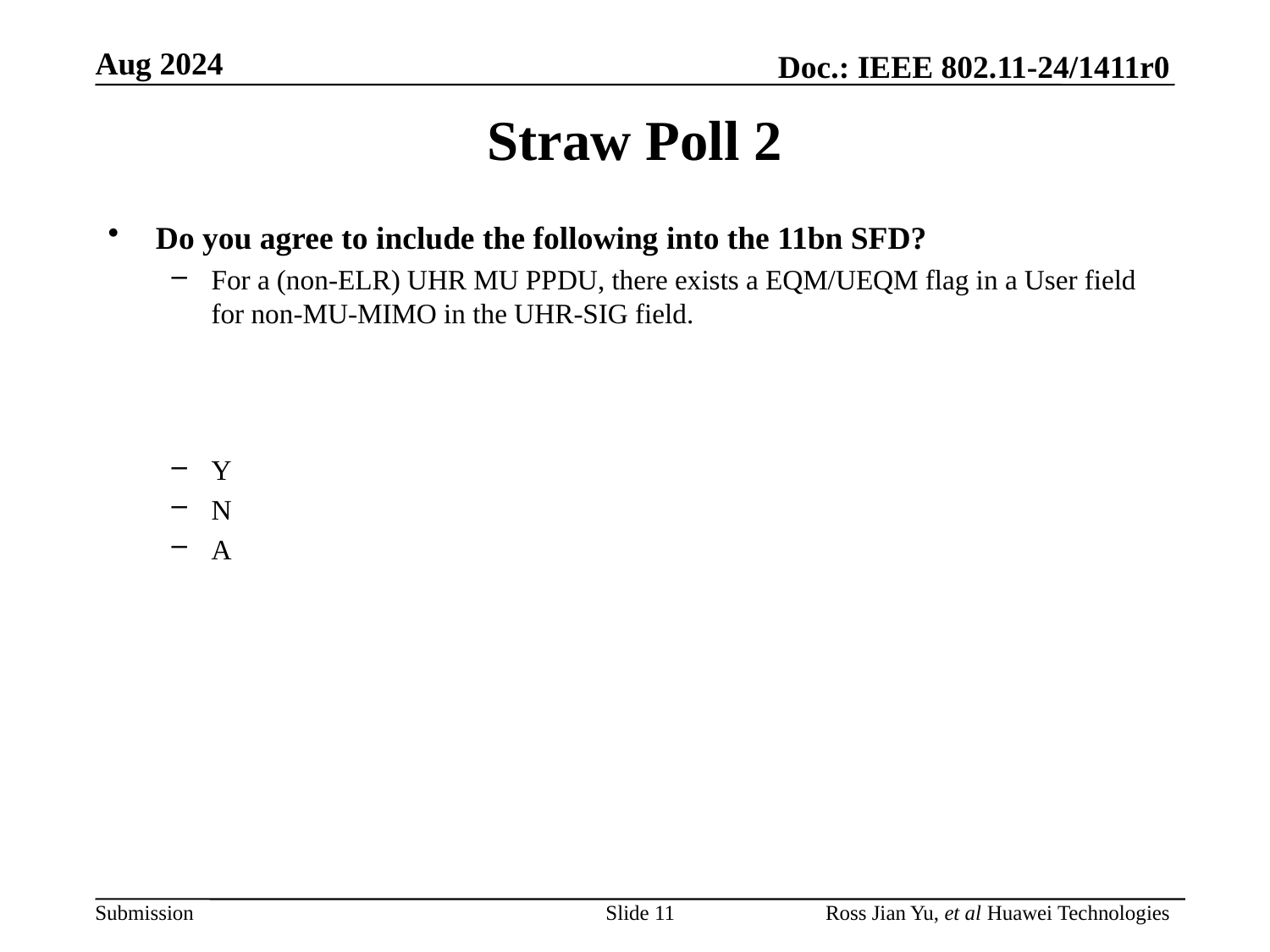

# Straw Poll 2
Do you agree to include the following into the 11bn SFD?
For a (non-ELR) UHR MU PPDU, there exists a EQM/UEQM flag in a User field for non-MU-MIMO in the UHR-SIG field.

Y
N
A
Slide 11